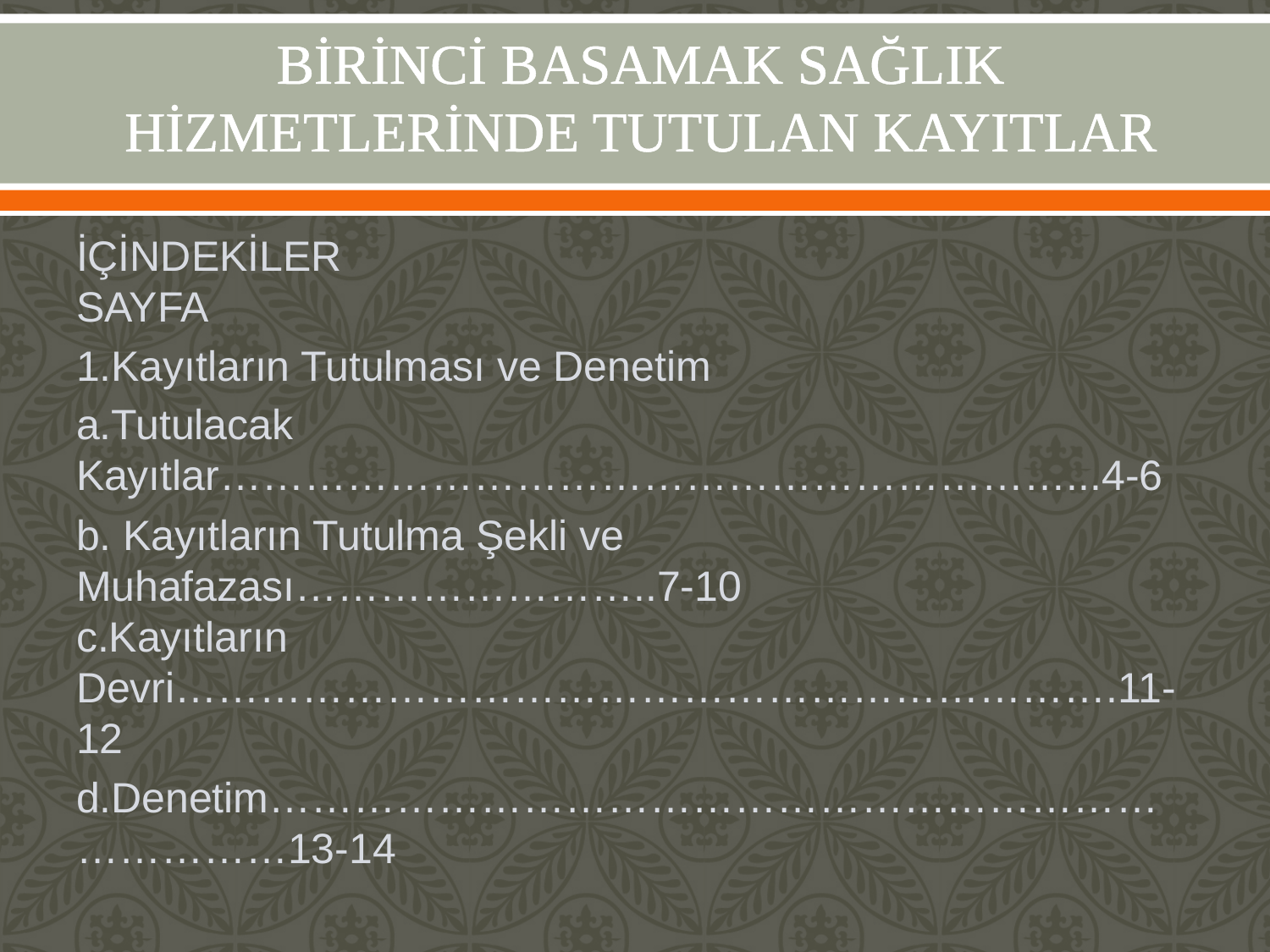

# BİRİNCİ BASAMAK SAĞLIK HİZMETLERİNDE TUTULAN KAYITLAR
İÇİNDEKİLER                                                                      SAYFA
1.Kayıtların Tutulması ve Denetim
a.Tutulacak Kayıtlar……………………………………………………...4-6
b. Kayıtların Tutulma Şekli ve Muhafazası……………………..7-10
c.Kayıtların Devri………………………………………………………….11-12
d.Denetim……………………………………………………………………13-14